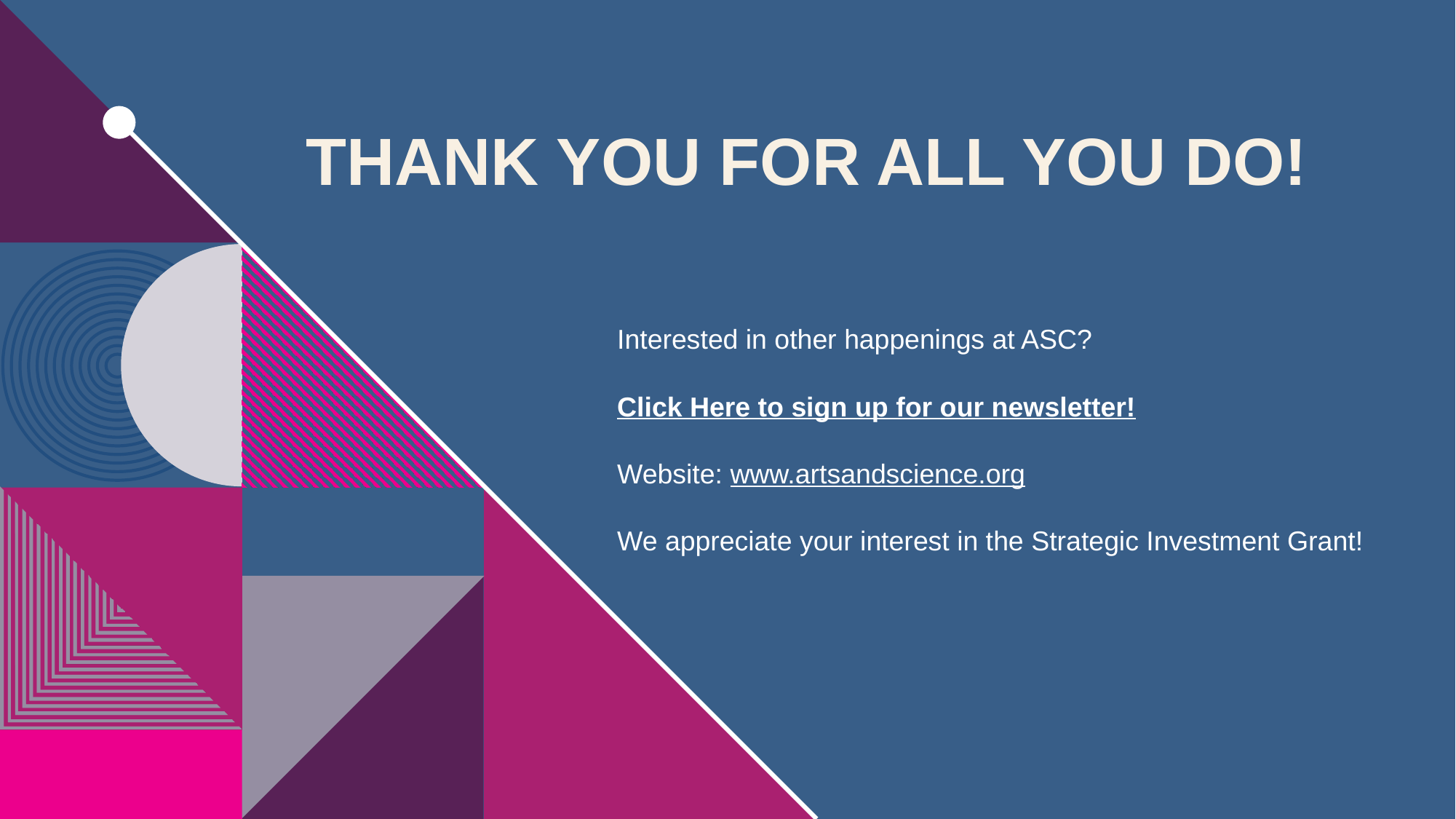

# THANK YOU for all you do!
Interested in other happenings at ASC?
Click Here to sign up for our newsletter!
Website: www.artsandscience.org
We appreciate your interest in the Strategic Investment Grant!